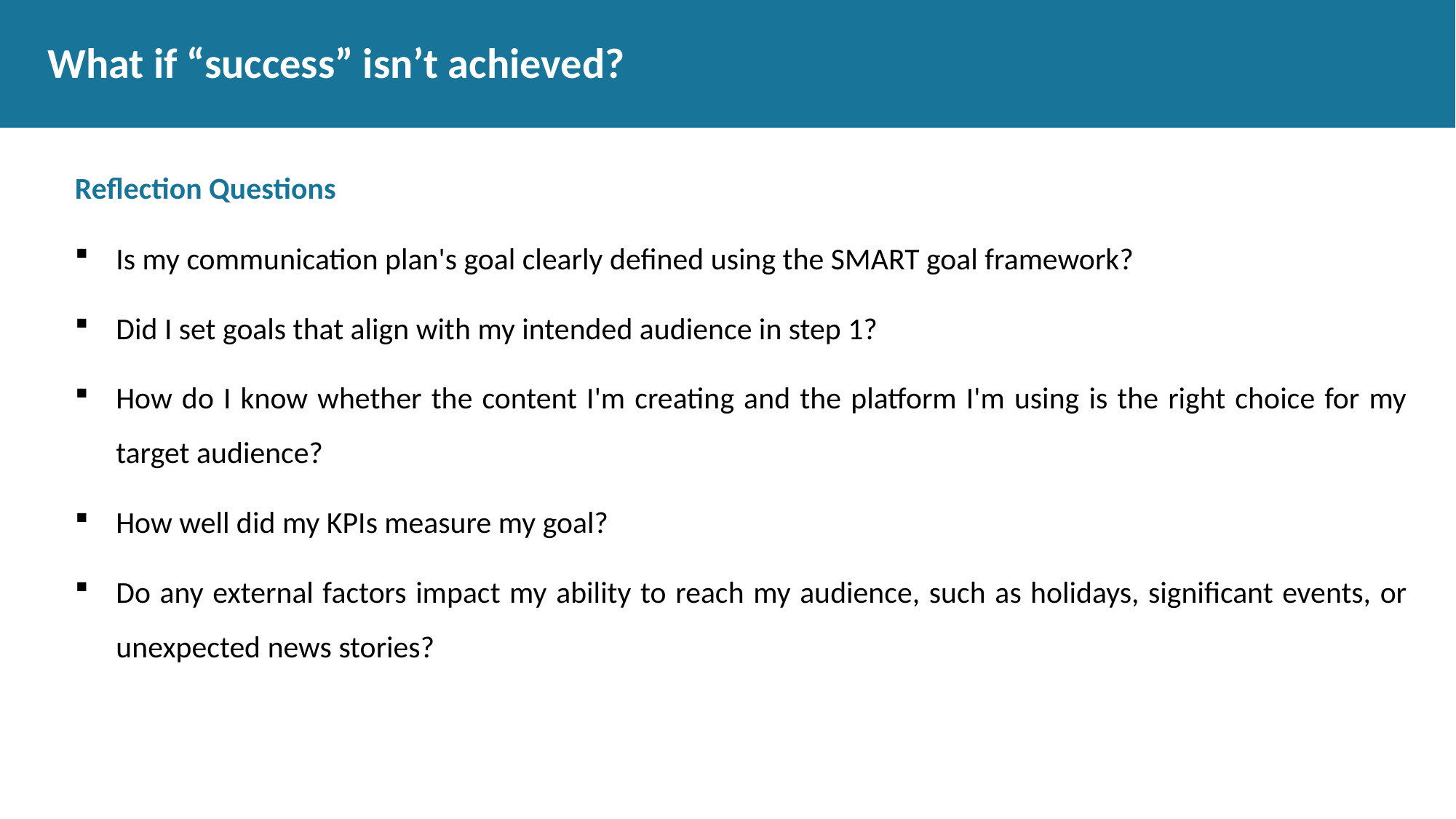

# What if “success” isn’t achieved?
Reflection Questions
Is my communication plan's goal clearly defined using the SMART goal framework?
Did I set goals that align with my intended audience in step 1?
How do I know whether the content I'm creating and the platform I'm using is the right choice for my target audience?
How well did my KPIs measure my goal?
Do any external factors impact my ability to reach my audience, such as holidays, significant events, or unexpected news stories?